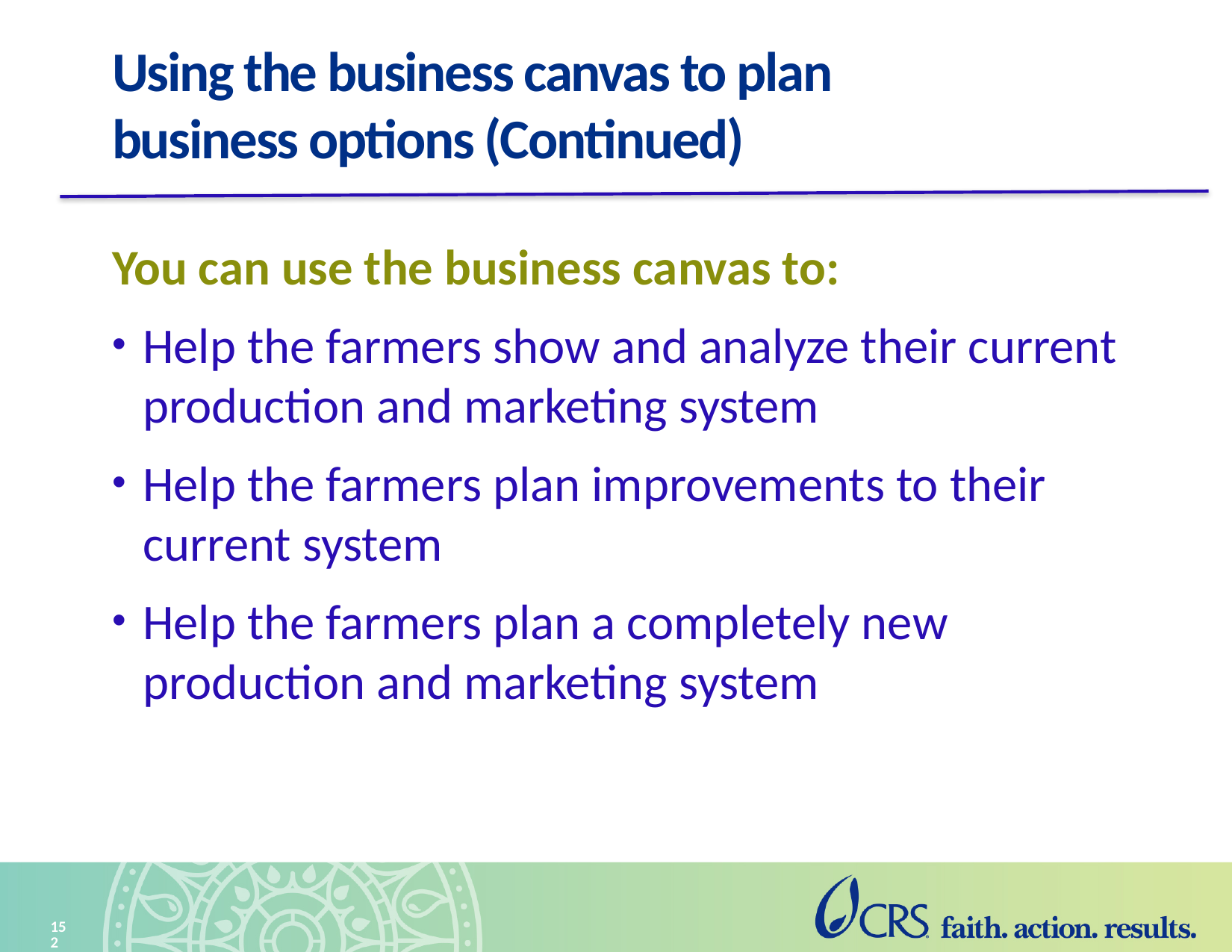

# Using the business canvas to plan business options (Continued)
You can use the business canvas to:
Help the farmers show and analyze their current production and marketing system
Help the farmers plan improvements to their current system
Help the farmers plan a completely new production and marketing system
152